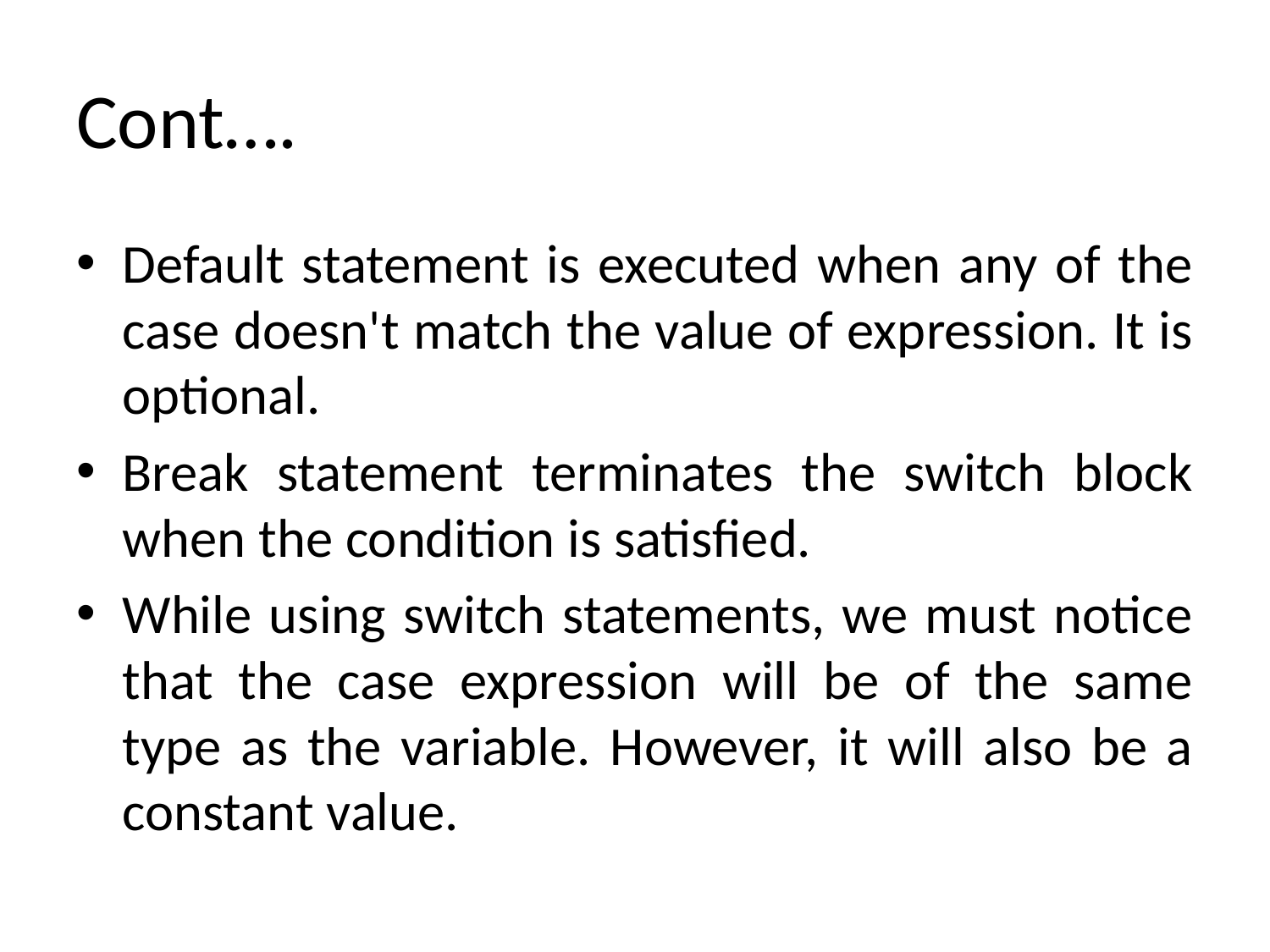

# Cont….
Default statement is executed when any of the case doesn't match the value of expression. It is optional.
Break statement terminates the switch block when the condition is satisfied.
While using switch statements, we must notice that the case expression will be of the same type as the variable. However, it will also be a constant value.